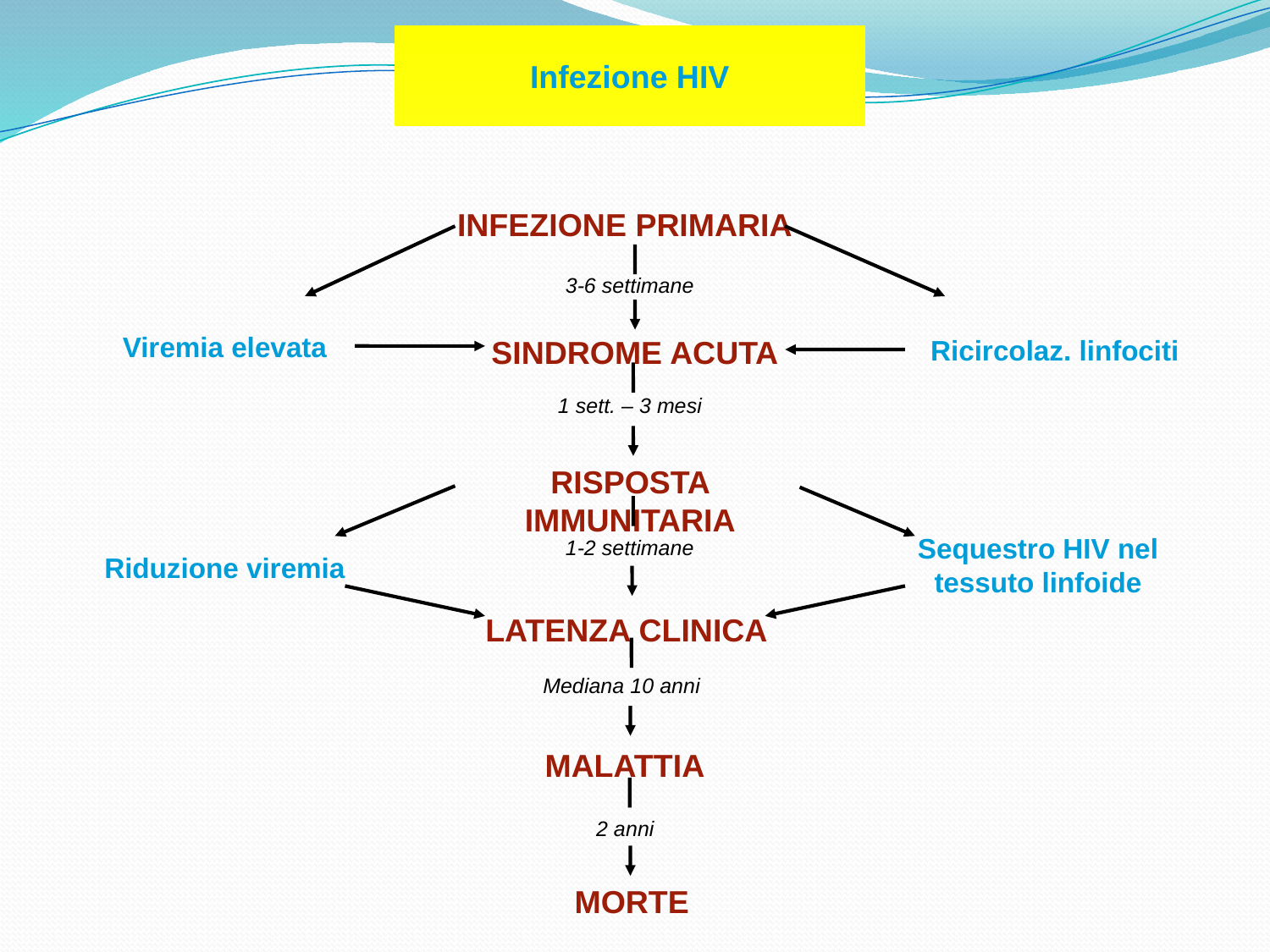

Infezione HIV
INFEZIONE PRIMARIA

3-6 settimane

Viremia elevata
SINDROME ACUTA
Ricircolaz. linfociti

1 sett. – 3 mesi

RISPOSTA IMMUNITARIA

Sequestro HIV nel tessuto linfoide
1-2 settimane
Riduzione viremia

LATENZA CLINICA

Mediana 10 anni

MALATTIA

2 anni

MORTE